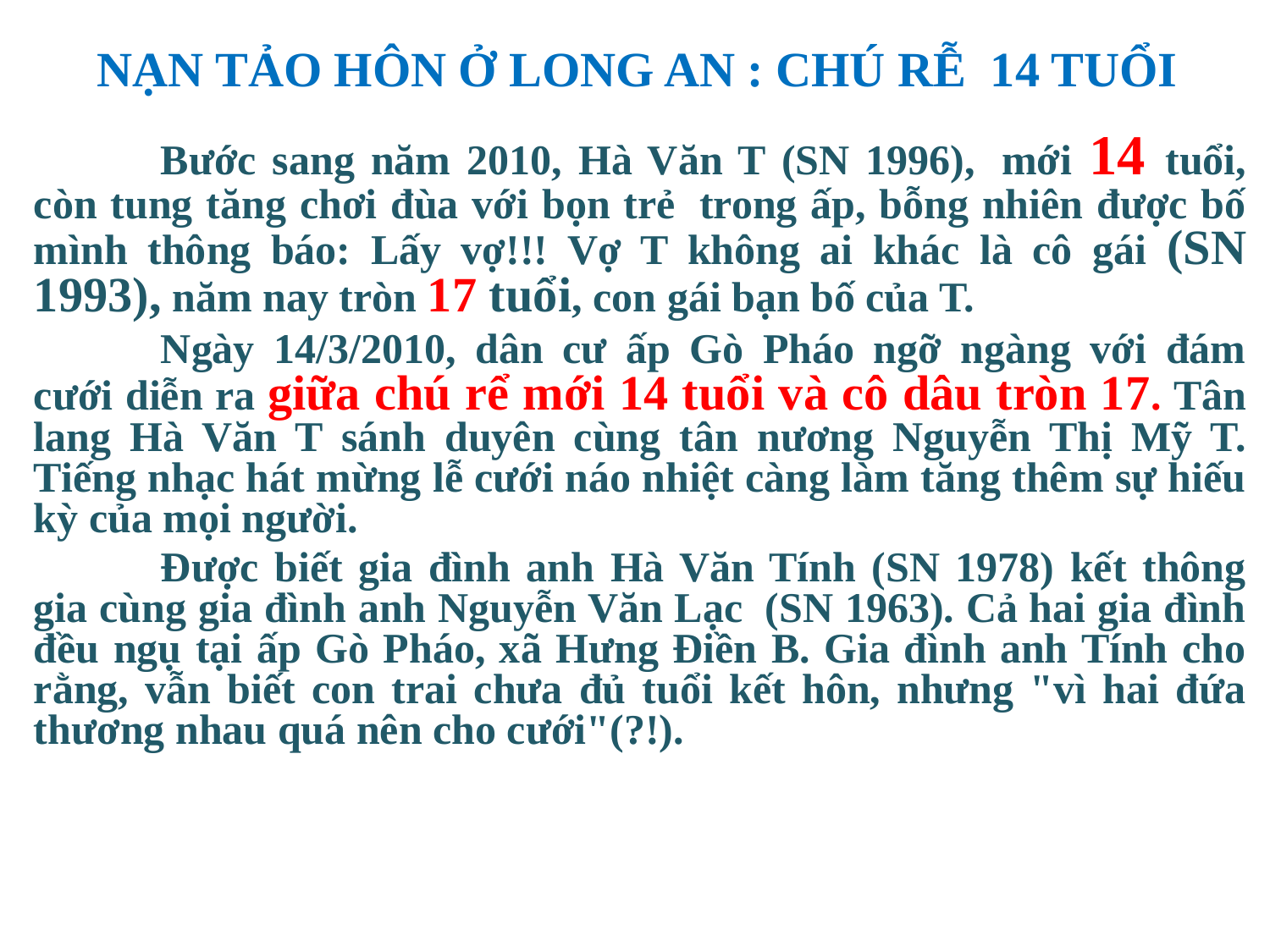

NẠN TẢO HÔN Ở LONG AN : CHÚ RỄ  14 TUỔI

	Bước sang năm 2010, Hà Văn T (SN 1996),  mới 14 tuổi, còn tung tăng chơi đùa với bọn trẻ  trong ấp, bỗng nhiên được bố mình thông báo: Lấy vợ!!! Vợ T không ai khác là cô gái (SN 1993), năm nay tròn 17 tuổi, con gái bạn bố của T.
	Ngày 14/3/2010, dân cư ấp Gò Pháo ngỡ ngàng với đám cưới diễn ra giữa chú rể mới 14 tuổi và cô dâu tròn 17. Tân lang Hà Văn T sánh duyên cùng tân nương Nguyễn Thị Mỹ T. Tiếng nhạc hát mừng lễ cưới náo nhiệt càng làm tăng thêm sự hiếu kỳ của mọi người.
	Được biết gia đình anh Hà Văn Tính (SN 1978) kết thông gia cùng gia đình anh Nguyễn Văn Lạc  (SN 1963). Cả hai gia đình đều ngụ tại ấp Gò Pháo, xã Hưng Điền B. Gia đình anh Tính cho rằng, vẫn biết con trai chưa đủ tuổi kết hôn, nhưng "vì hai đứa thương nhau quá nên cho cưới"(?!).